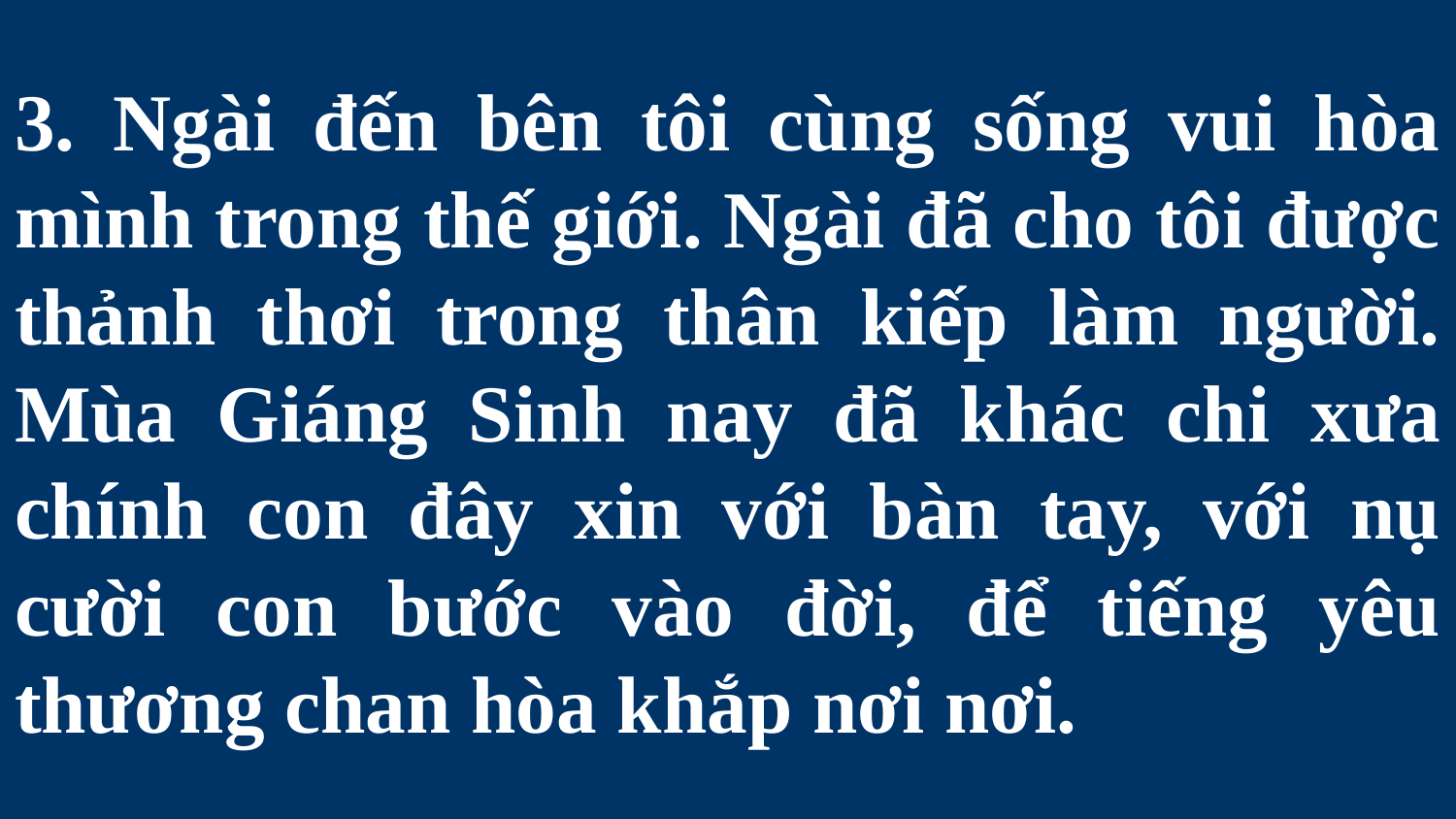

# 3. Ngài đến bên tôi cùng sống vui hòa mình trong thế giới. Ngài đã cho tôi được thảnh thơi trong thân kiếp làm người. Mùa Giáng Sinh nay đã khác chi xưa chính con đây xin với bàn tay, với nụ cười con bước vào đời, để tiếng yêu thương chan hòa khắp nơi nơi.